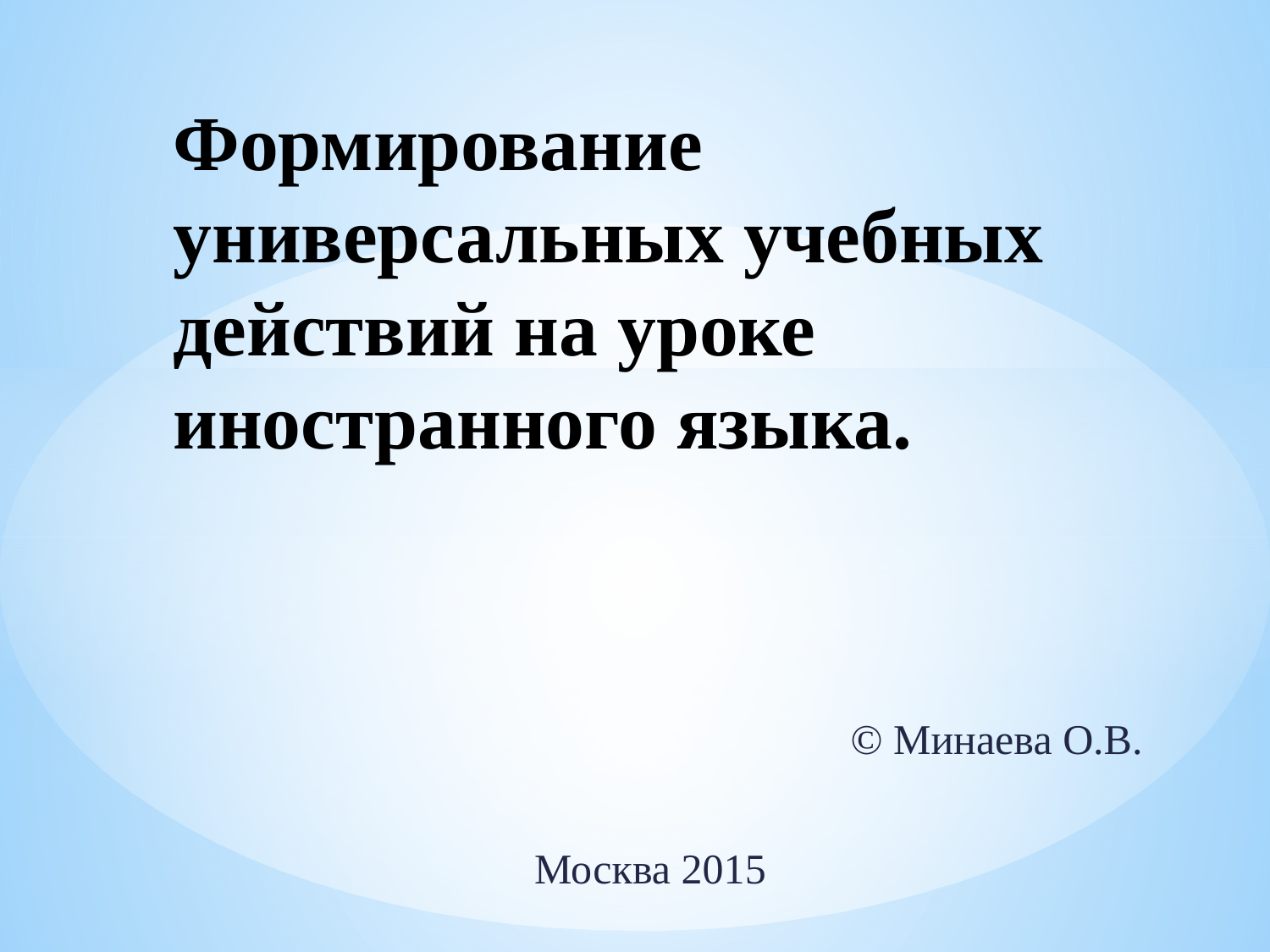

# Формирование универсальных учебных действий на уроке иностранного языка.
© Минаева О.В.

Москва 2015